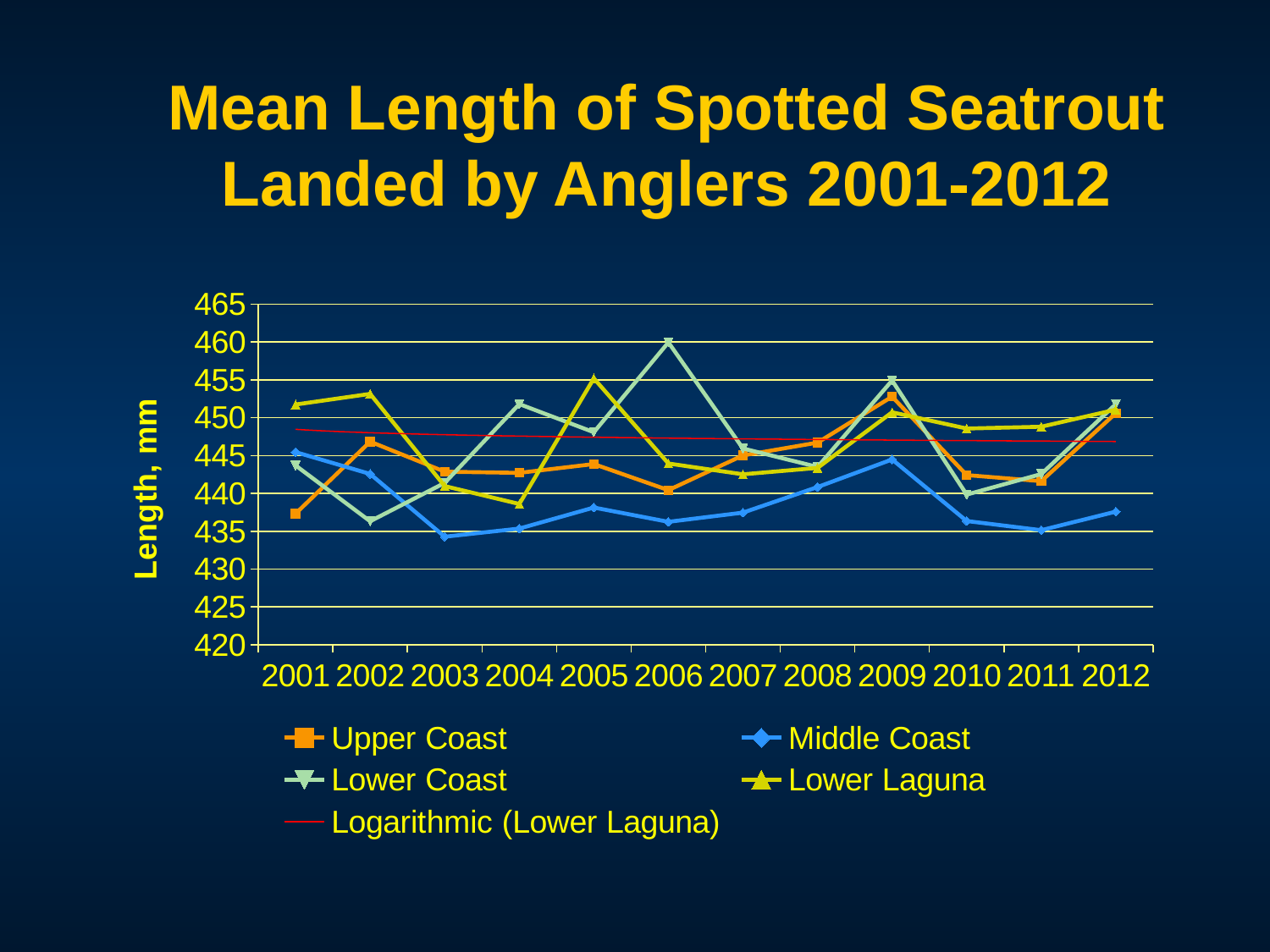

# Mean Length of Spotted Seatrout Landed by Anglers 2001-2012

### Chart

| Category | Upper Coast | Middle Coast | Lower Coast | Lower Laguna |
|---|---|---|---|---|
| 2001.0 | 437.318 | 445.453 | 443.699 | 451.741 |
| 2002.0 | 446.839 | 442.569 | 436.315 | 453.147 |
| 2003.0 | 442.869 | 434.273 | 441.387 | 440.966 |
| 2004.0 | 442.713 | 435.349 | 451.801 | 438.602 |
| 2005.0 | 443.875 | 438.133 | 448.087 | 455.197 |
| 2006.0 | 440.427 | 436.245 | 459.959 | 443.95 |
| 2007.0 | 445.018 | 437.46 | 445.937 | 442.521 |
| 2008.0 | 446.712 | 440.84 | 443.4929999999991 | 443.37 |
| 2009.0 | 452.788 | 444.485 | 454.9159999999991 | 450.719 |
| 2010.0 | 442.415 | 436.346 | 439.843 | 448.574 |
| 2011.0 | 441.62 | 435.142 | 442.556 | 448.809 |
| 2012.0 | 450.602 | 437.591 | 451.795 | 451.068 |